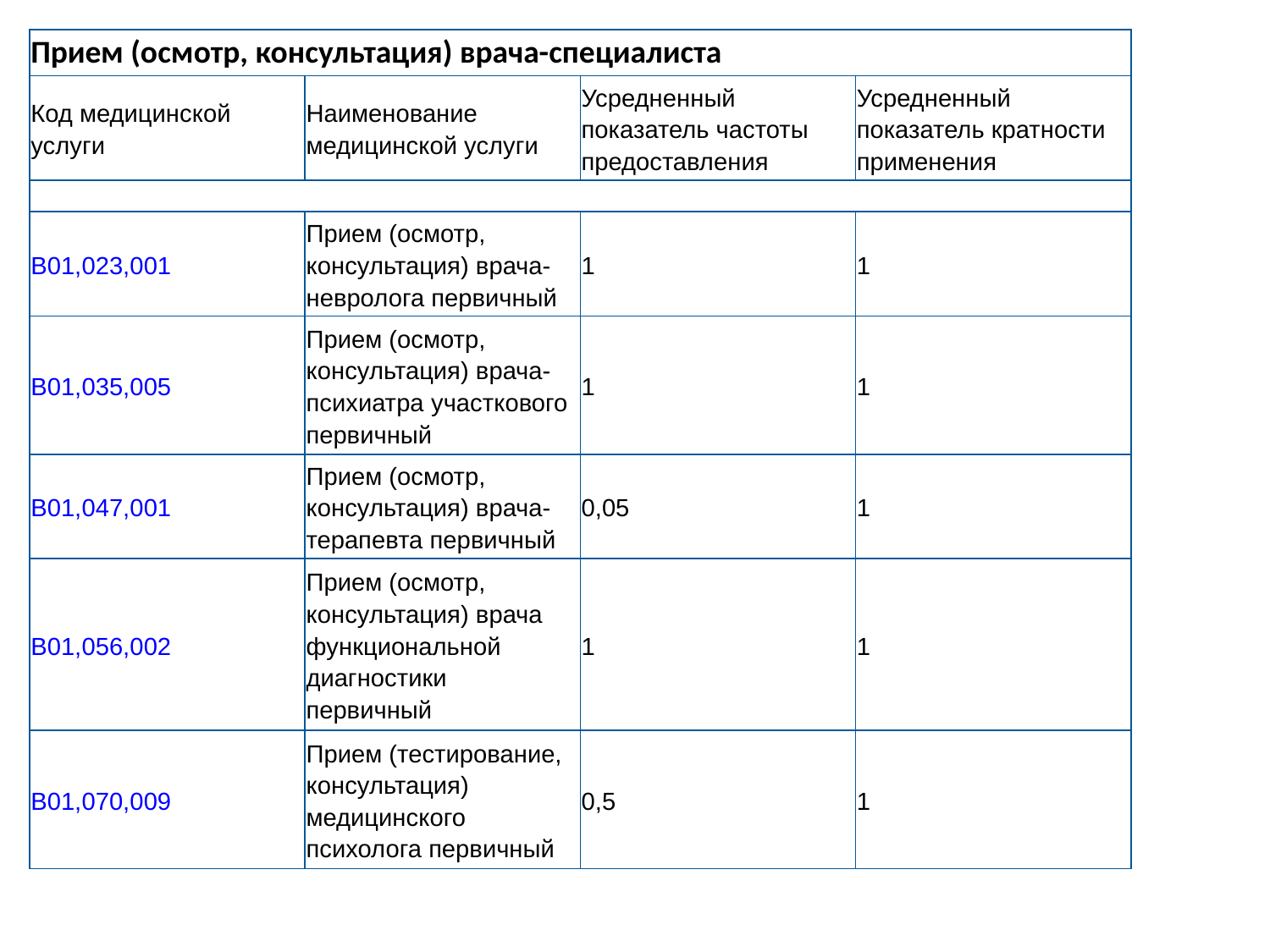

| Прием (осмотр, консультация) врача-специалиста |  |  |  |
| --- | --- | --- | --- |
| Код медицинской услуги | Наименование медицинской услуги | Усредненный показатель частоты предоставления | Усредненный показатель кратности применения |
|  |  |  |  |
| B01,023,001 | Прием (осмотр, консультация) врача- невролога первичный | 1 | 1 |
| B01,035,005 | Прием (осмотр, консультация) врача-психиатра участкового первичный | 1 | 1 |
| B01,047,001 | Прием (осмотр, консультация) врача-терапевта первичный | 0,05 | 1 |
| B01,056,002 | Прием (осмотр, консультация) врача функциональной диагностики первичный | 1 | 1 |
| B01,070,009 | Прием (тестирование, консультация) медицинского психолога первичный | 0,5 | 1 |